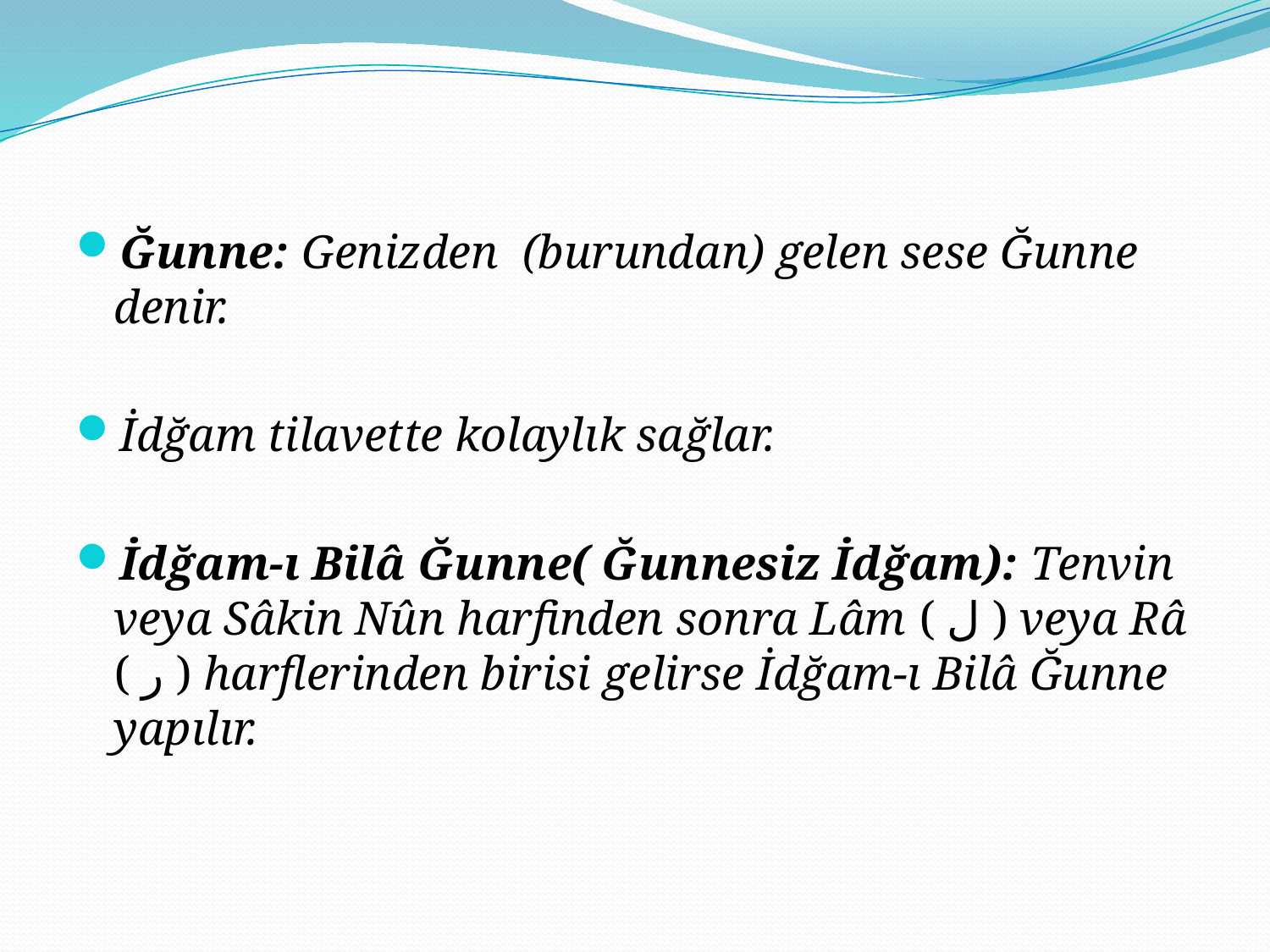

#
Ğunne: Genizden  (burundan) gelen sese Ğunne denir.

İdğam tilavette kolaylık sağlar.

İdğam-ı Bilâ Ğunne( Ğunnesiz İdğam): Tenvin veya Sâkin Nûn harfinden sonra Lâm ( ل ) veya Râ ( ر ) harflerinden birisi gelirse İdğam-ı Bilâ Ğunne yapılır.